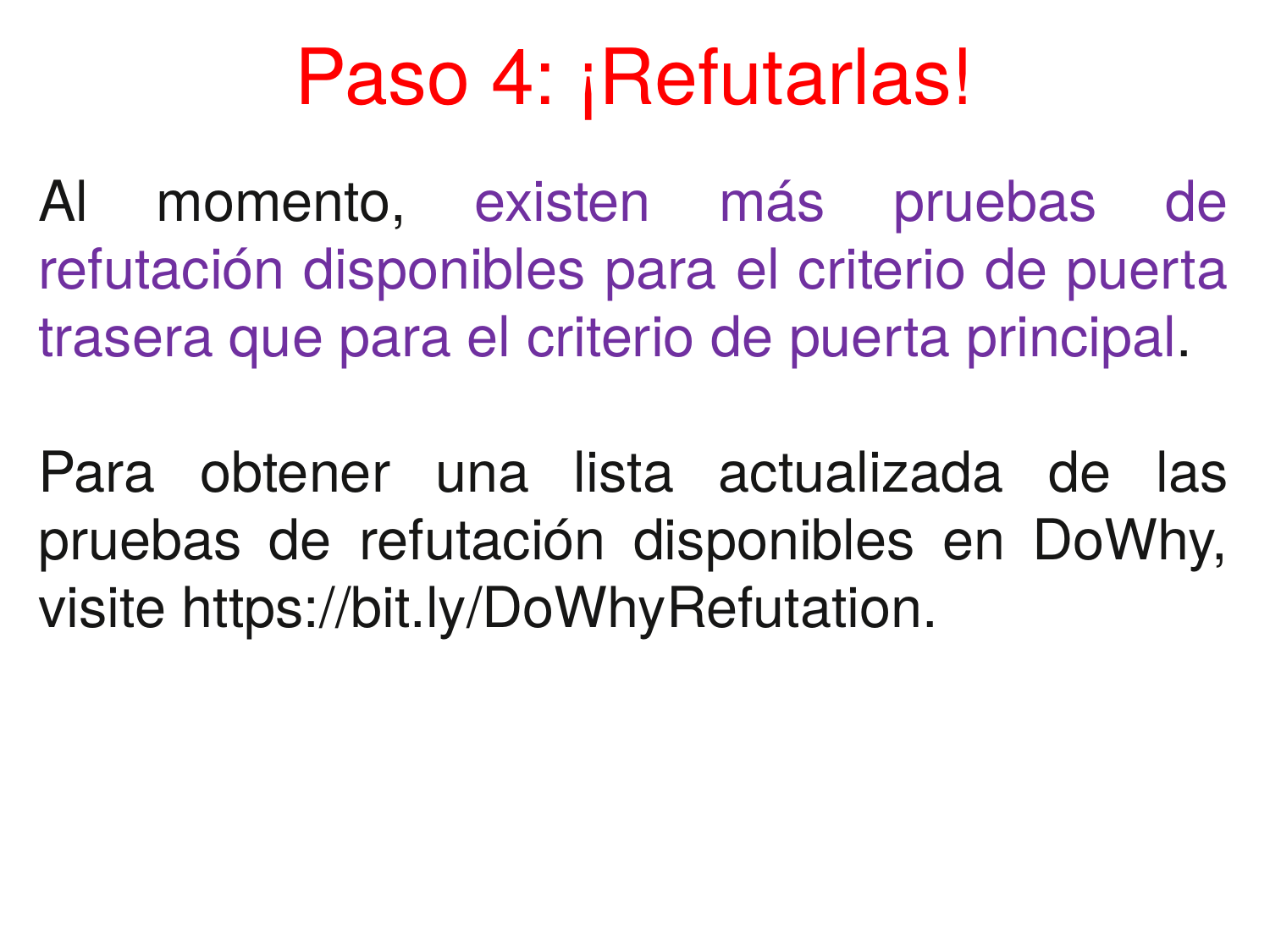

# Paso 4: ¡Refutarlas!
Al momento, existen más pruebas de refutación disponibles para el criterio de puerta trasera que para el criterio de puerta principal.

Para obtener una lista actualizada de las pruebas de refutación disponibles en DoWhy, visite https://bit.ly/DoWhyRefutation.